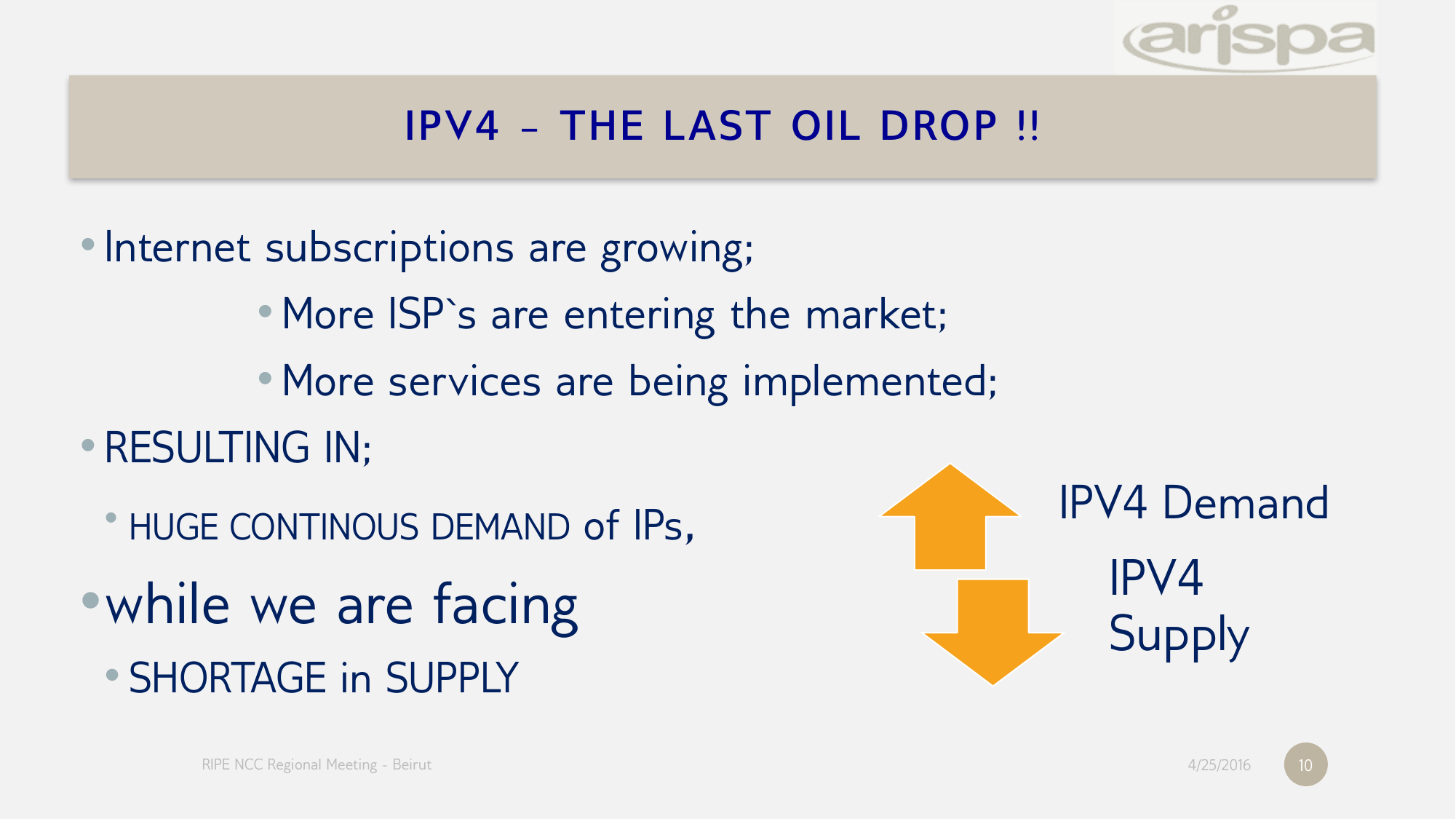

# IPV4 – The last oil drop !!
Internet subscriptions are growing;
More ISP`s are entering the market;
More services are being implemented;
RESULTING IN;
HUGE CONTINOUS DEMAND of IPs,
while we are facing
SHORTAGE in SUPPLY

IPV4 Demand
IPV4 Supply
10
RIPE NCC Regional Meeting - Beirut
4/25/2016